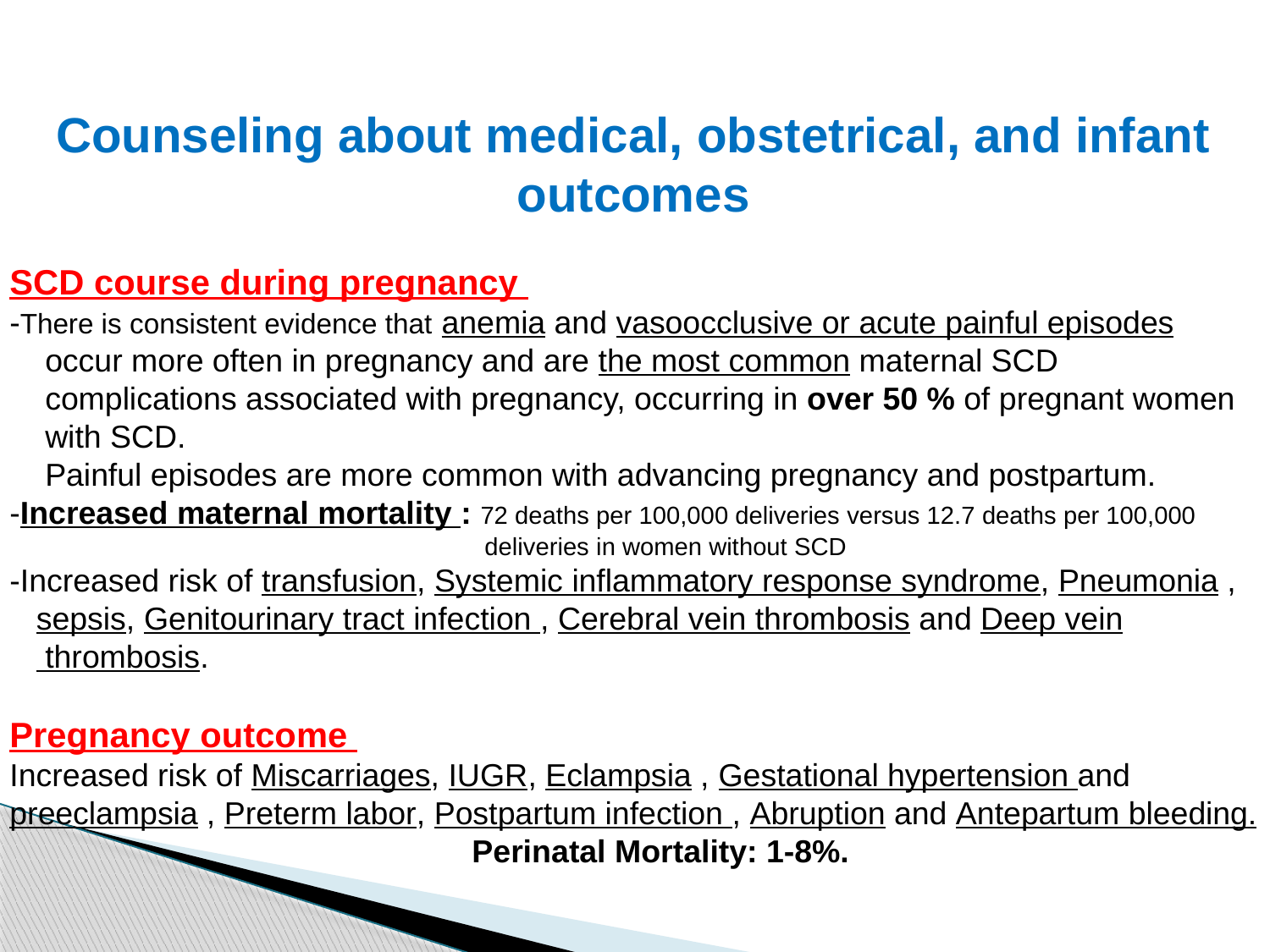

Counseling about medical, obstetrical, and infant outcomes

SCD course during pregnancy
-There is consistent evidence that anemia and vasoocclusive or acute painful episodes
    occur more often in pregnancy and are the most common maternal SCD
    complications associated with pregnancy, occurring in over 50 % of pregnant women
    with SCD.
    Painful episodes are more common with advancing pregnancy and postpartum.
-Increased maternal mortality : 72 deaths per 100,000 deliveries versus 12.7 deaths per 100,000
                                                                    deliveries in women without SCD
-Increased risk of transfusion, Systemic inflammatory response syndrome, Pneumonia ,
   sepsis, Genitourinary tract infection , Cerebral vein thrombosis and Deep vein
    thrombosis.

Pregnancy outcome
Increased risk of Miscarriages, IUGR, Eclampsia , Gestational hypertension and preeclampsia , Preterm labor, Postpartum infection , Abruption and Antepartum bleeding.
                                                    Perinatal Mortality: 1-8%.